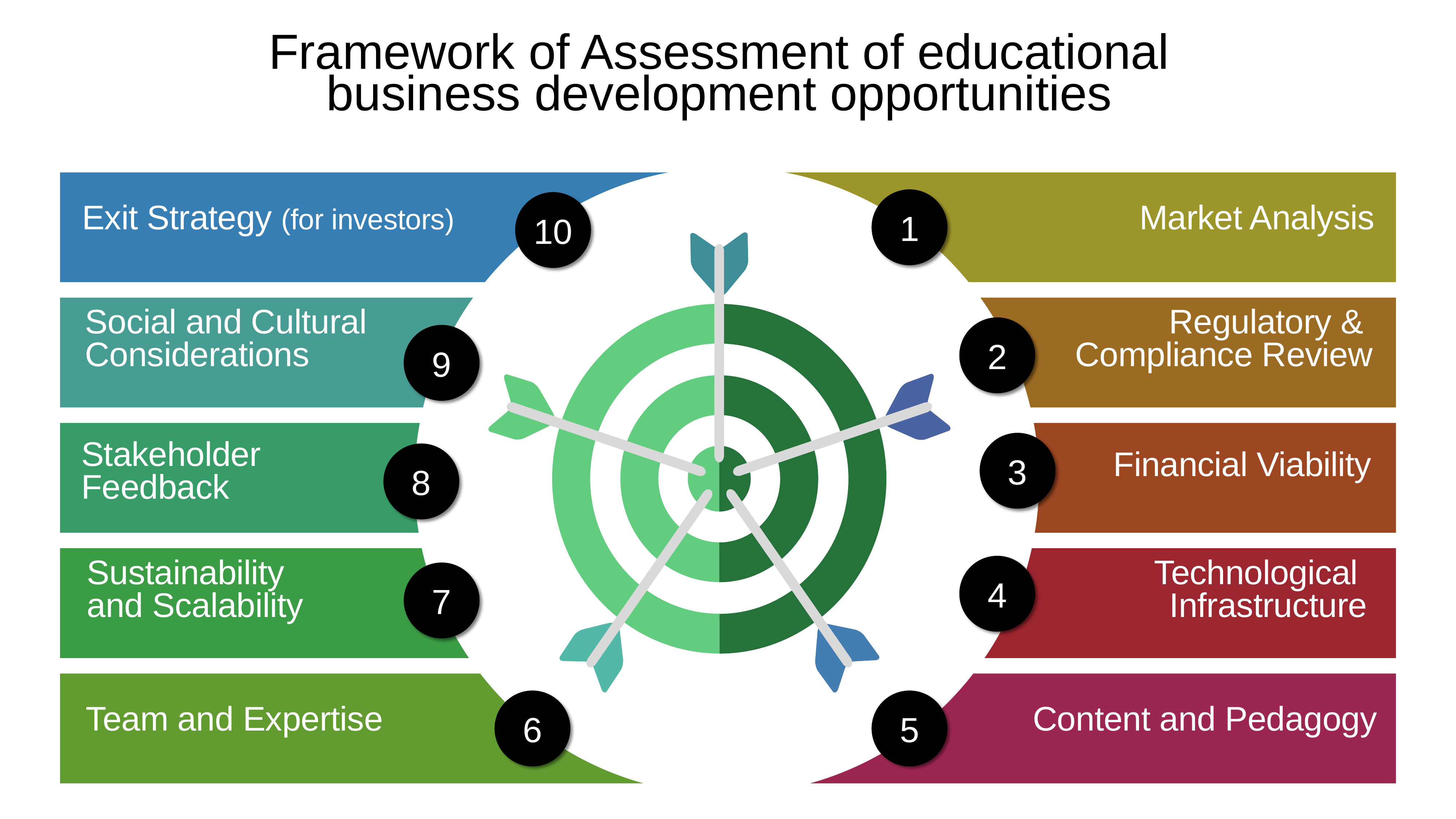

Framework of Assessment of educational
business development opportunities

1
10
Exit Strategy (for investors)
Market Analysis

Social and Cultural Considerations
Regulatory &
Compliance Review
2
9

3
Stakeholder Feedback
8
Financial Viability

Sustainability
and Scalability
Technological
Infrastructure
4
7

6
5
Team and Expertise
Content and Pedagogy